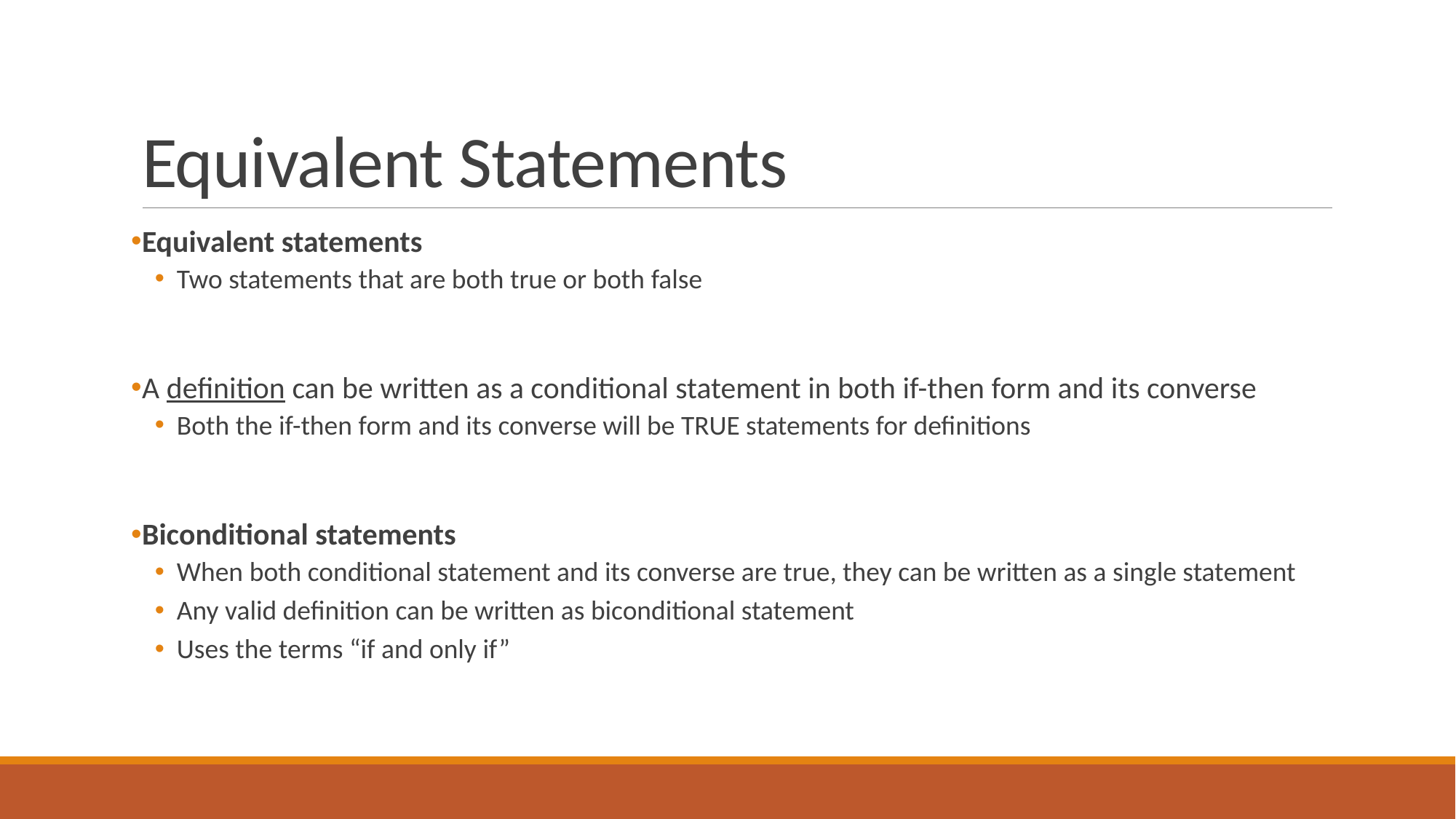

# Equivalent Statements
Equivalent statements
Two statements that are both true or both false

A definition can be written as a conditional statement in both if-then form and its converse
Both the if-then form and its converse will be TRUE statements for definitions

Biconditional statements
When both conditional statement and its converse are true, they can be written as a single statement
Any valid definition can be written as biconditional statement
Uses the terms “if and only if”